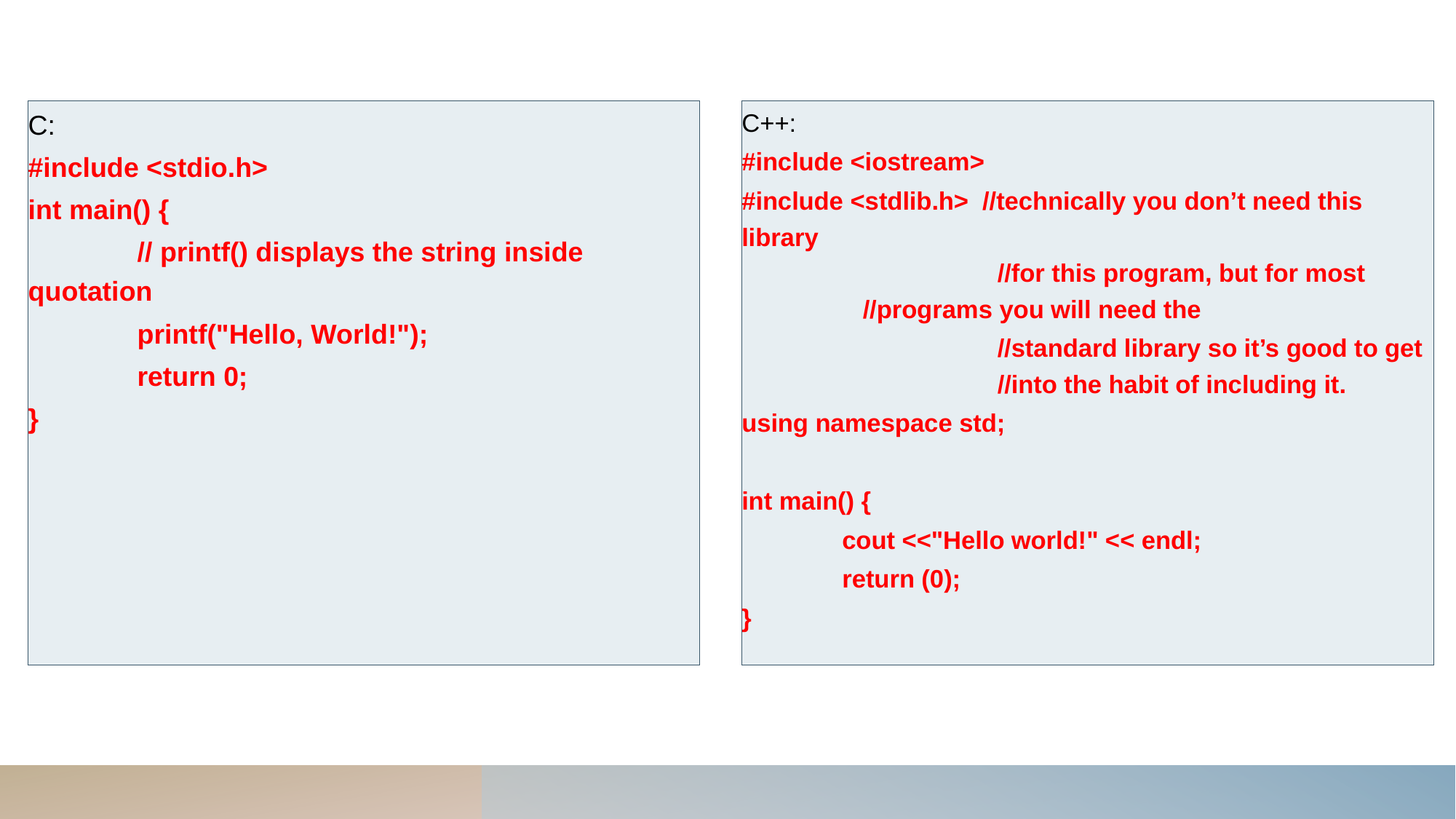

C:
#include <stdio.h>
int main() {
	// printf() displays the string inside quotation
	printf("Hello, World!");
	return 0;
}
C++:
#include <iostream>
#include <stdlib.h>  //technically you don’t need this library
                                     //for this program, but for most
		   //programs you will need the
                                     //standard library so it’s good to get
                                     //into the habit of including it.
using namespace std;

int main() {
	cout <<"Hello world!" << endl;
	return (0);
}